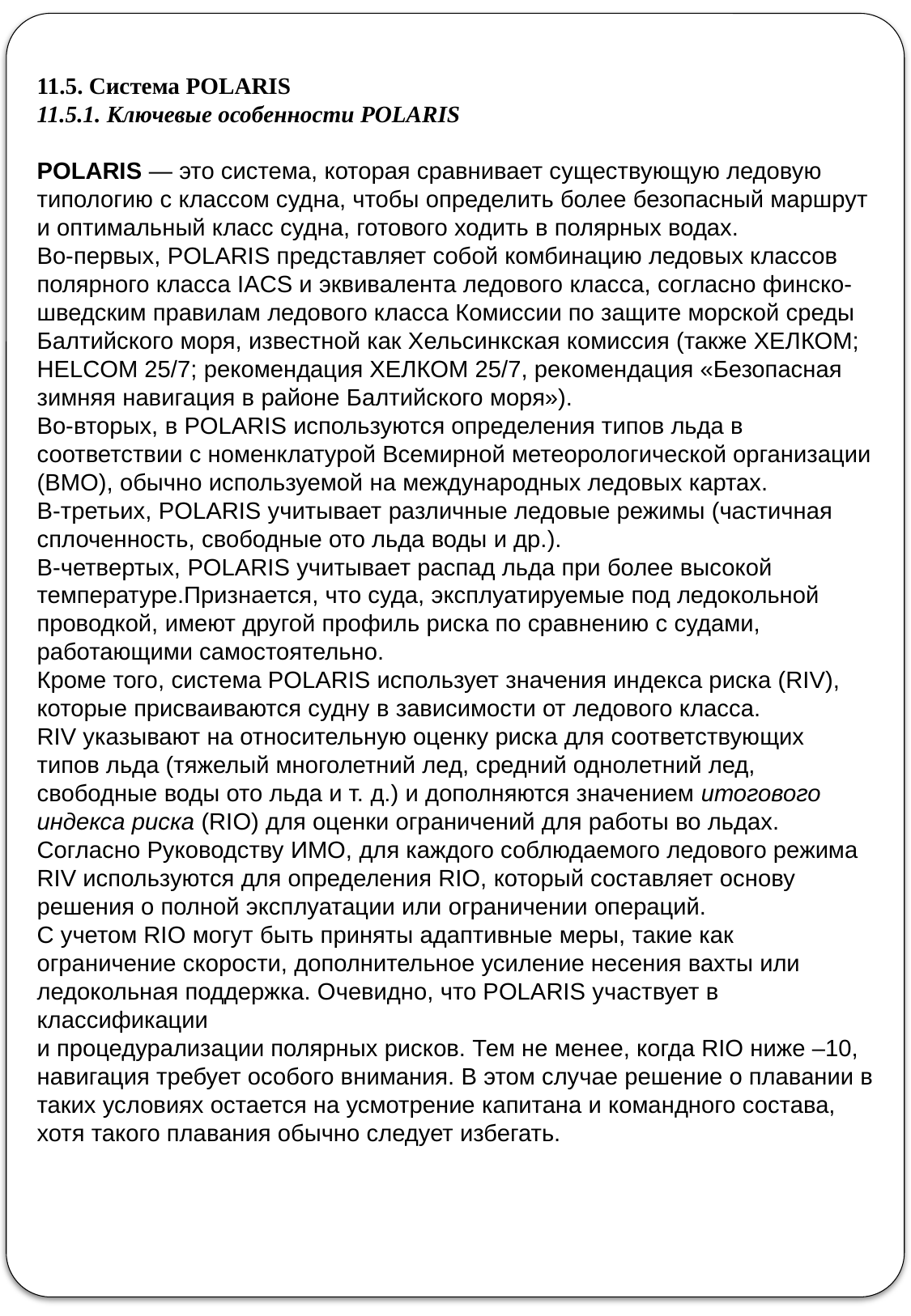

11.5. Система POLARIS
11.5.1. Ключевые особенности POLARIS

POLARIS — это система, которая сравнивает существующую ледовую типологию с классом судна, чтобы определить более безопасный маршрут и оптимальный класс судна, готового ходить в полярных водах.
Во-первых, POLARIS представляет собой комбинацию ледовых классов полярного класса IACS и эквивалента ледового класса, согласно финско-шведским правилам ледового класса Комиссии по защите морской среды Балтийского моря, известной как Хельсинкская комиссия (также ХЕЛКОМ; HELCOM 25/7; рекомендация ХЕЛКОМ 25/7, рекомендация «Безопасная зимняя навигация в районе Балтийского моря»).
Во-вторых, в POLARIS используются определения типов льда в соответствии с номенклатурой Всемирной метеорологической организации (ВМО), обычно используемой на международных ледовых картах.
В-третьих, POLARIS учитывает различные ледовые режимы (частичная сплоченность, свободные ото льда воды и др.).
В-четвертых, POLARIS учитывает распад льда при более высокой температуре.Признается, что суда, эксплуатируемые под ледокольной проводкой, имеют другой профиль риска по сравнению с судами, работающими самостоятельно.
Кроме того, система POLARIS использует значения индекса риска (RIV), которые присваиваются судну в зависимости от ледового класса.
RIV указывают на относительную оценку риска для соответствующих типов льда (тяжелый многолетний лед, средний однолетний лед, свободные воды ото льда и т. д.) и дополняются значением итогового индекса риска (RIO) для оценки ограничений для работы во льдах. Согласно Руководству ИМО, для каждого соблюдаемого ледового режима RIV используются для определения RIO, который составляет основу решения о полной эксплуатации или ограничении операций.
С учетом RIO могут быть приняты адаптивные меры, такие как
ограничение скорости, дополнительное усиление несения вахты или
ледокольная поддержка. Очевидно, что POLARIS участвует в классификации
и процедурализации полярных рисков. Тем не менее, когда RIO ниже –10, навигация требует особого внимания. В этом случае решение о плавании в таких условиях остается на усмотрение капитана и командного состава, хотя такого плавания обычно следует избегать.